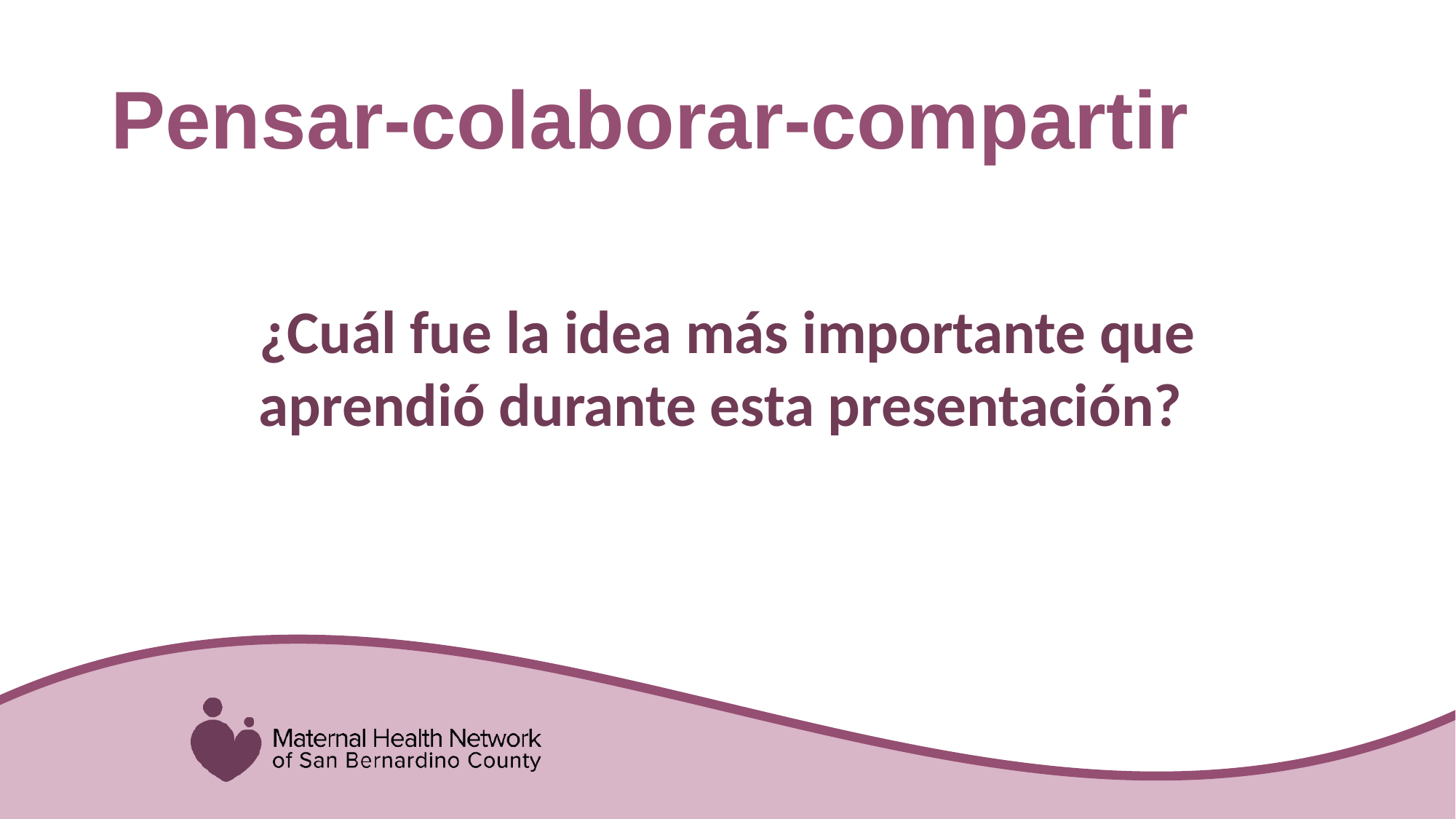

# Pensar-colaborar-compartir

¿Cuál fue la idea más importante que aprendió durante esta presentación?